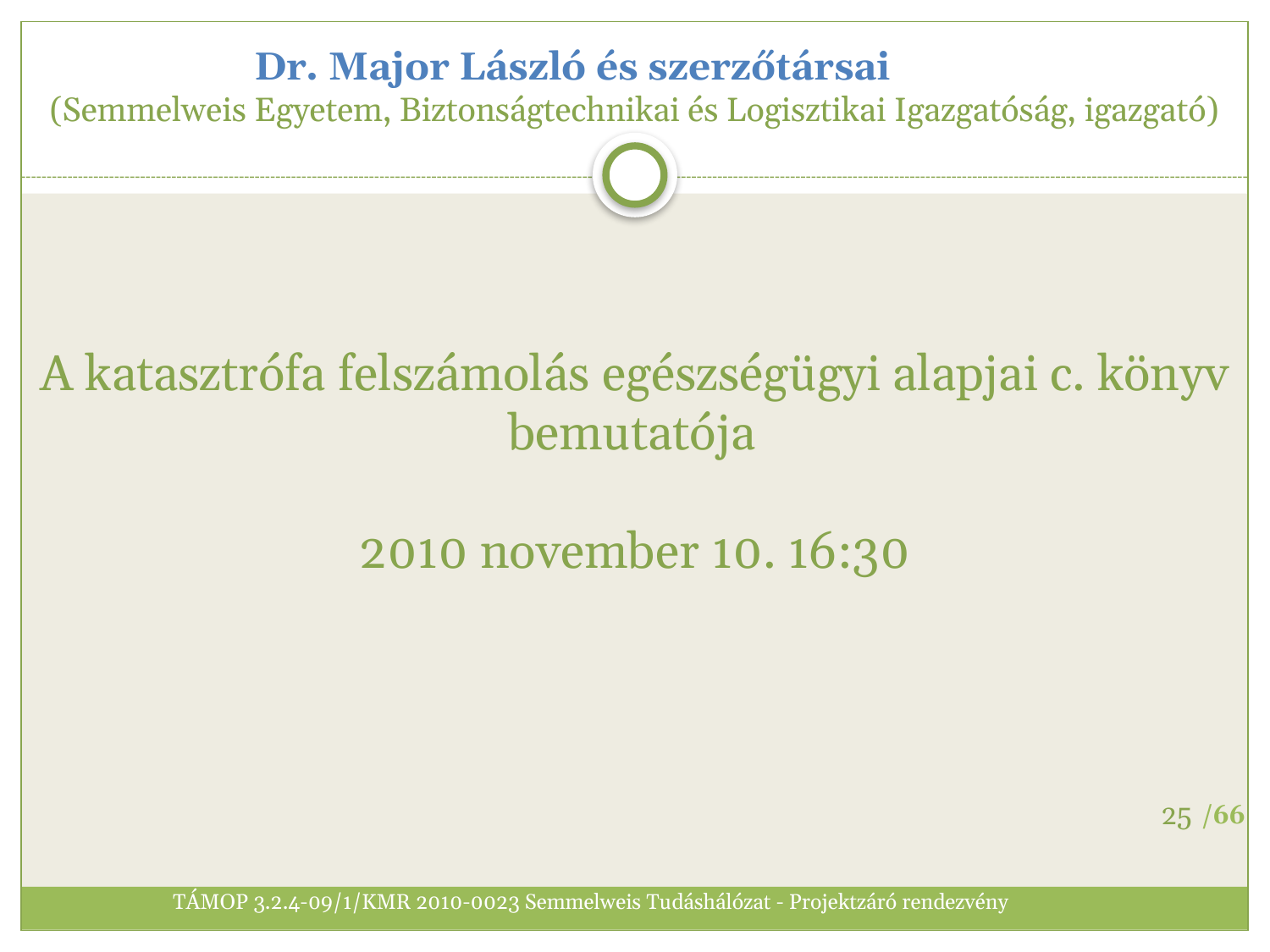

Dr. Major László és szerzőtársai
(Semmelweis Egyetem, Biztonságtechnikai és Logisztikai Igazgatóság, igazgató)

A katasztrófa felszámolás egészségügyi alapjai c. könyv bemutatója
2010 november 10. 16:30

25
TÁMOP 3.2.4-09/1/KMR 2010-0023 Semmelweis Tudáshálózat - Projektzáró rendezvény